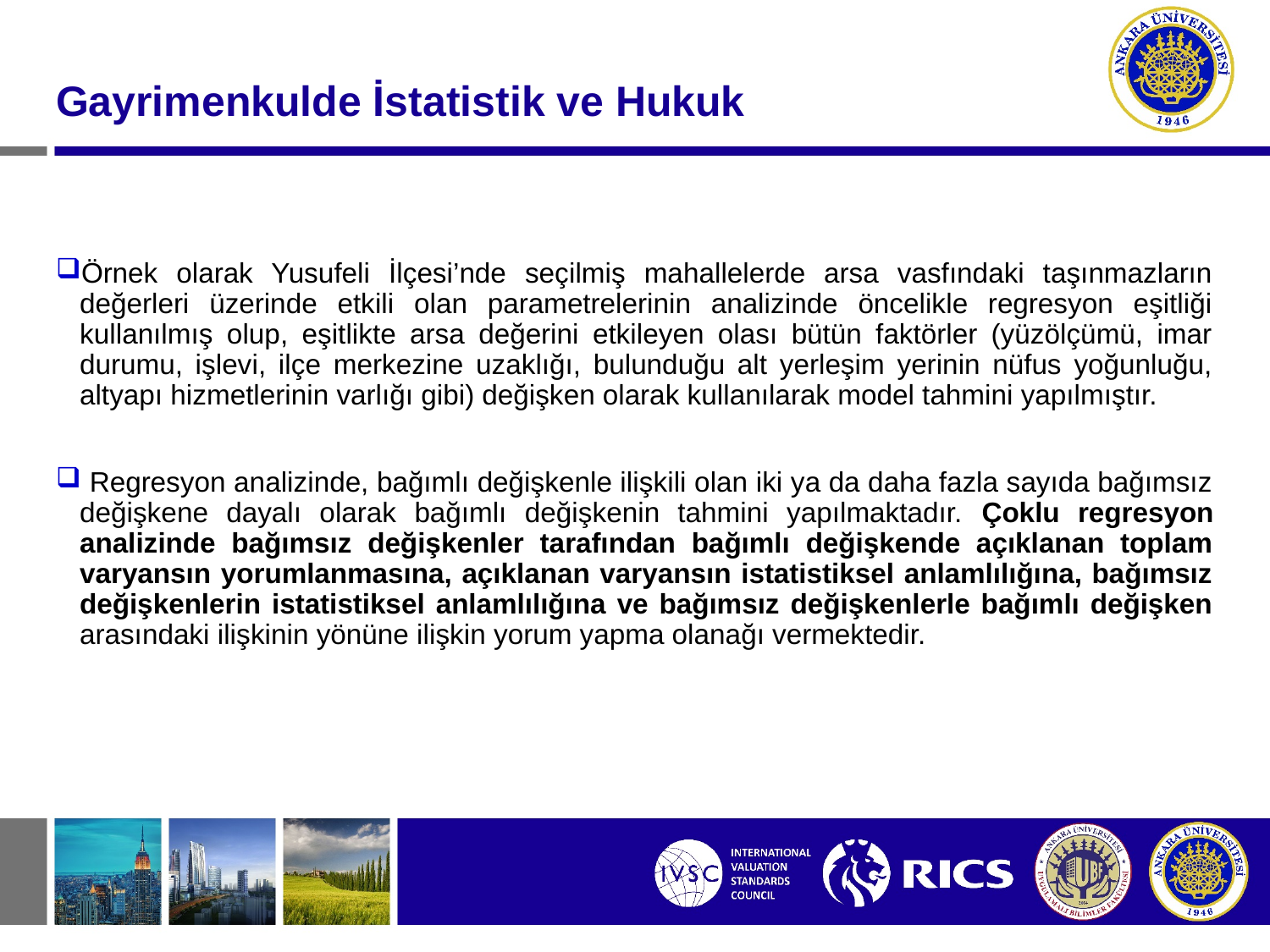

#
Gayrimenkulde İstatistik ve Hukuk

Örnek olarak Yusufeli İlçesi’nde seçilmiş mahallelerde arsa vasfındaki taşınmazların değerleri üzerinde etkili olan parametrelerinin analizinde öncelikle regresyon eşitliği kullanılmış olup, eşitlikte arsa değerini etkileyen olası bütün faktörler (yüzölçümü, imar durumu, işlevi, ilçe merkezine uzaklığı, bulunduğu alt yerleşim yerinin nüfus yoğunluğu, altyapı hizmetlerinin varlığı gibi) değişken olarak kullanılarak model tahmini yapılmıştır.

 Regresyon analizinde, bağımlı değişkenle ilişkili olan iki ya da daha fazla sayıda bağımsız değişkene dayalı olarak bağımlı değişkenin tahmini yapılmaktadır. Çoklu regresyon analizinde bağımsız değişkenler tarafından bağımlı değişkende açıklanan toplam varyansın yorumlanmasına, açıklanan varyansın istatistiksel anlamlılığına, bağımsız değişkenlerin istatistiksel anlamlılığına ve bağımsız değişkenlerle bağımlı değişken arasındaki ilişkinin yönüne ilişkin yorum yapma olanağı vermektedir.